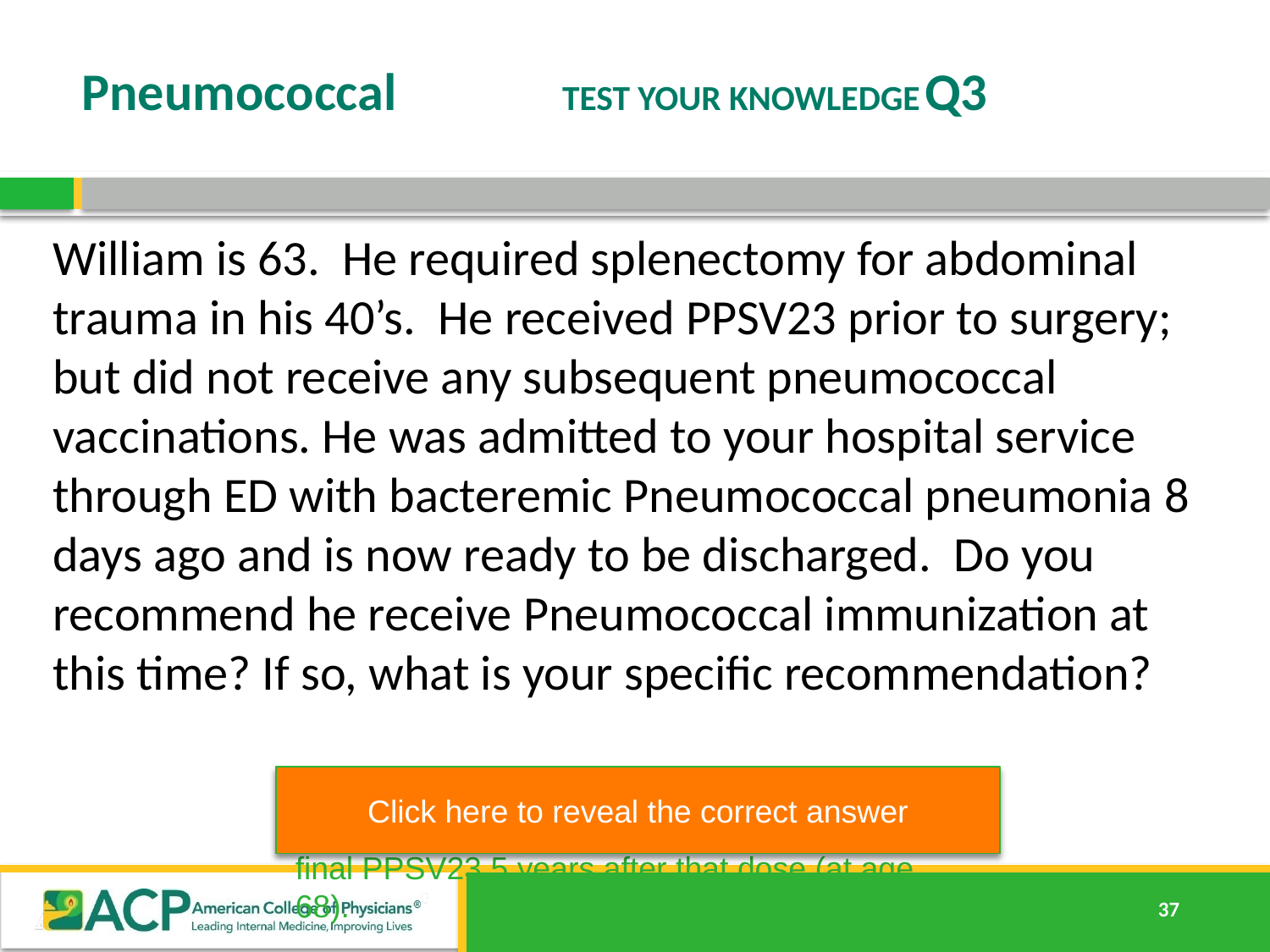

# Pneumococcal 	     TEST YOUR KNOWLEDGE		Q3
William is 63.  He required splenectomy for abdominal trauma in his 40’s.  He received PPSV23 prior to surgery; but did not receive any subsequent pneumococcal vaccinations. He was admitted to your hospital service through ED with bacteremic Pneumococcal pneumonia 8 days ago and is now ready to be discharged.  Do you recommend he receive Pneumococcal immunization at this time? If so, what is your specific recommendation?
PCV13 today followed by PPSV23 in 8 weeks and
final PPSV23 5 years after that dose (at age 68).
Click here to reveal the correct answer